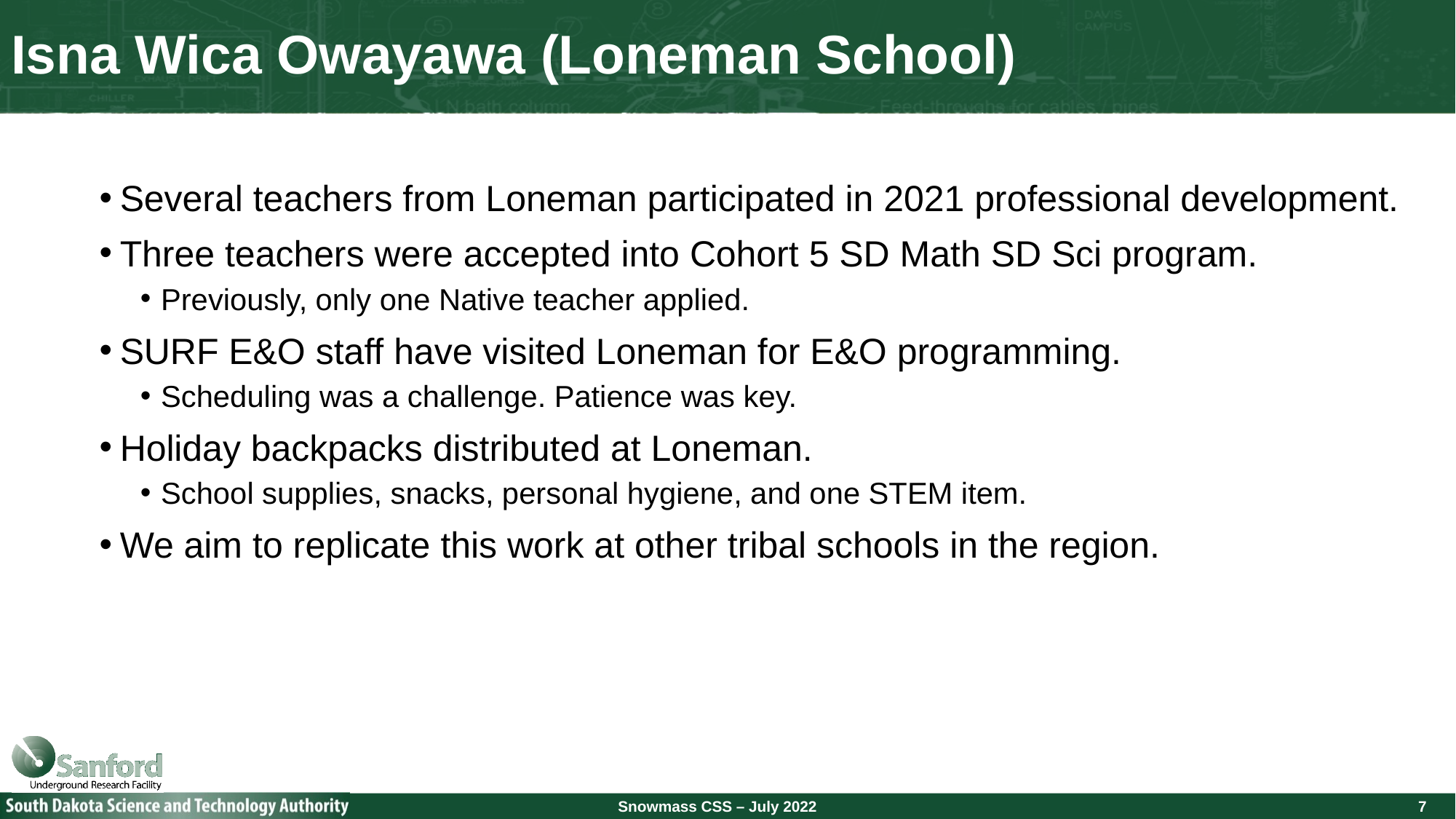

# Isna Wica Owayawa (Loneman School)
Several teachers from Loneman participated in 2021 professional development.
Three teachers were accepted into Cohort 5 SD Math SD Sci program.
Previously, only one Native teacher applied.
SURF E&O staff have visited Loneman for E&O programming.
Scheduling was a challenge. Patience was key.
Holiday backpacks distributed at Loneman.
School supplies, snacks, personal hygiene, and one STEM item.
We aim to replicate this work at other tribal schools in the region.
7
Snowmass CSS – July 2022